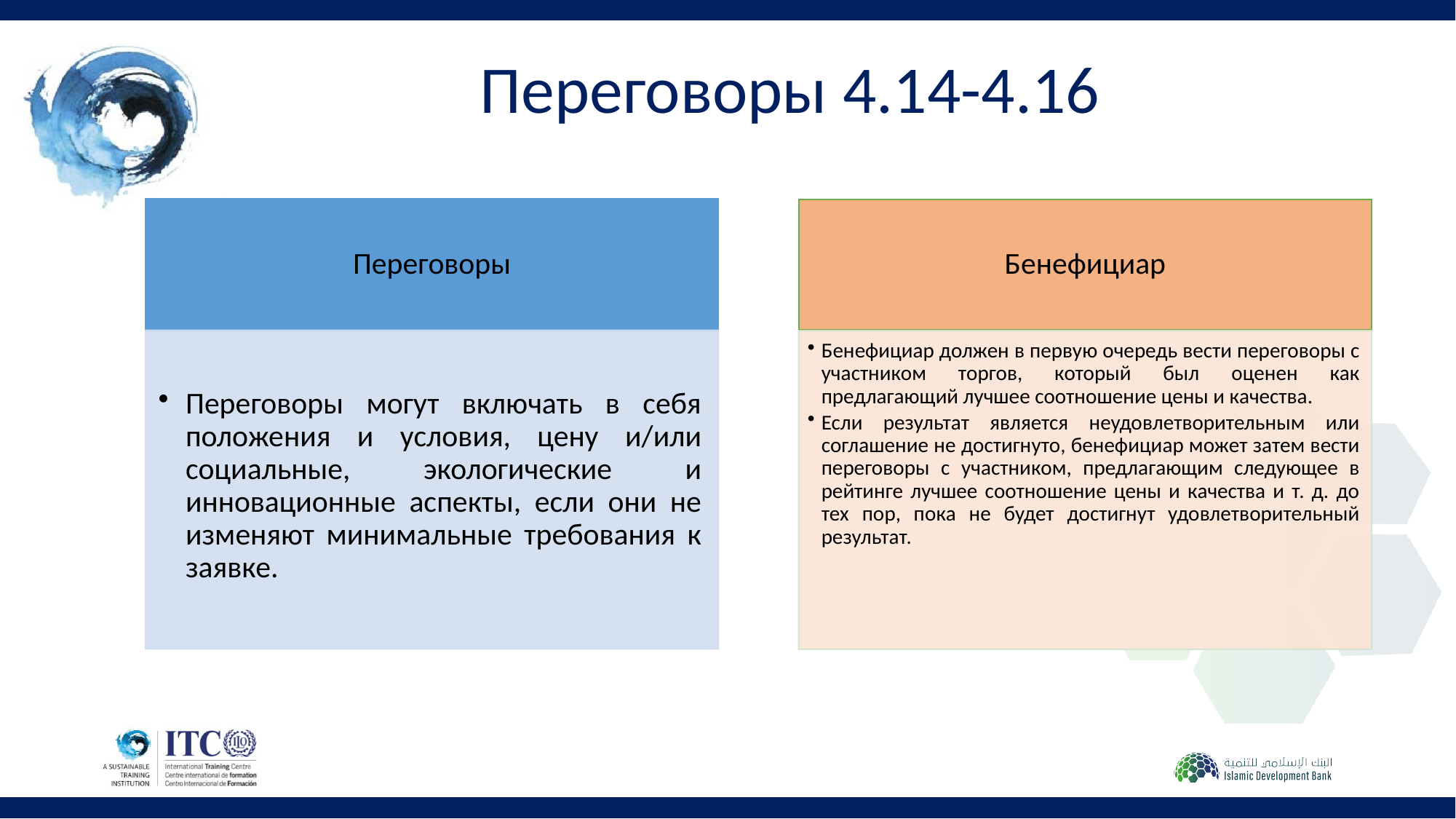

# Переговоры 4.14-4.16
Переговоры

Переговоры могут включать в себя положения и условия, цену и/или социальные, экологические и инновационные аспекты, если они не изменяют минимальные требования к заявке.

Бенефициар
Бенефициар должен в первую очередь вести переговоры с участником торгов, который был оценен как предлагающий лучшее соотношение цены и качества.
Если результат является неудовлетворительным или соглашение не достигнуто, бенефициар может затем вести переговоры с участником, предлагающим следующее в рейтинге лучшее соотношение цены и качества и т. д. до тех пор, пока не будет достигнут удовлетворительный результат.